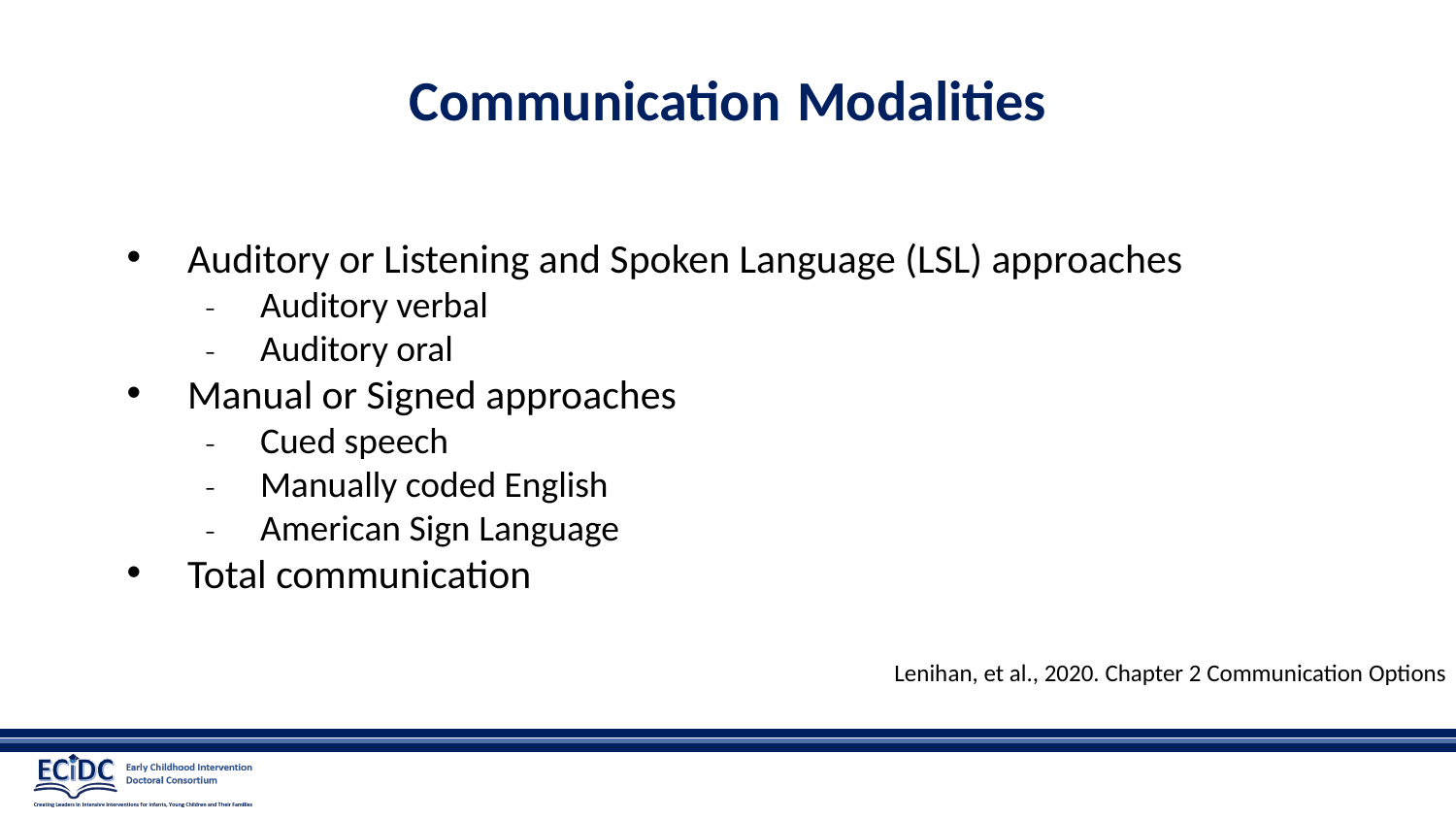

# Communication Modalities
Auditory or Listening and Spoken Language (LSL) approaches
Auditory verbal
Auditory oral
Manual or Signed approaches
Cued speech
Manually coded English
American Sign Language
Total communication
Lenihan, et al., 2020. Chapter 2 Communication Options